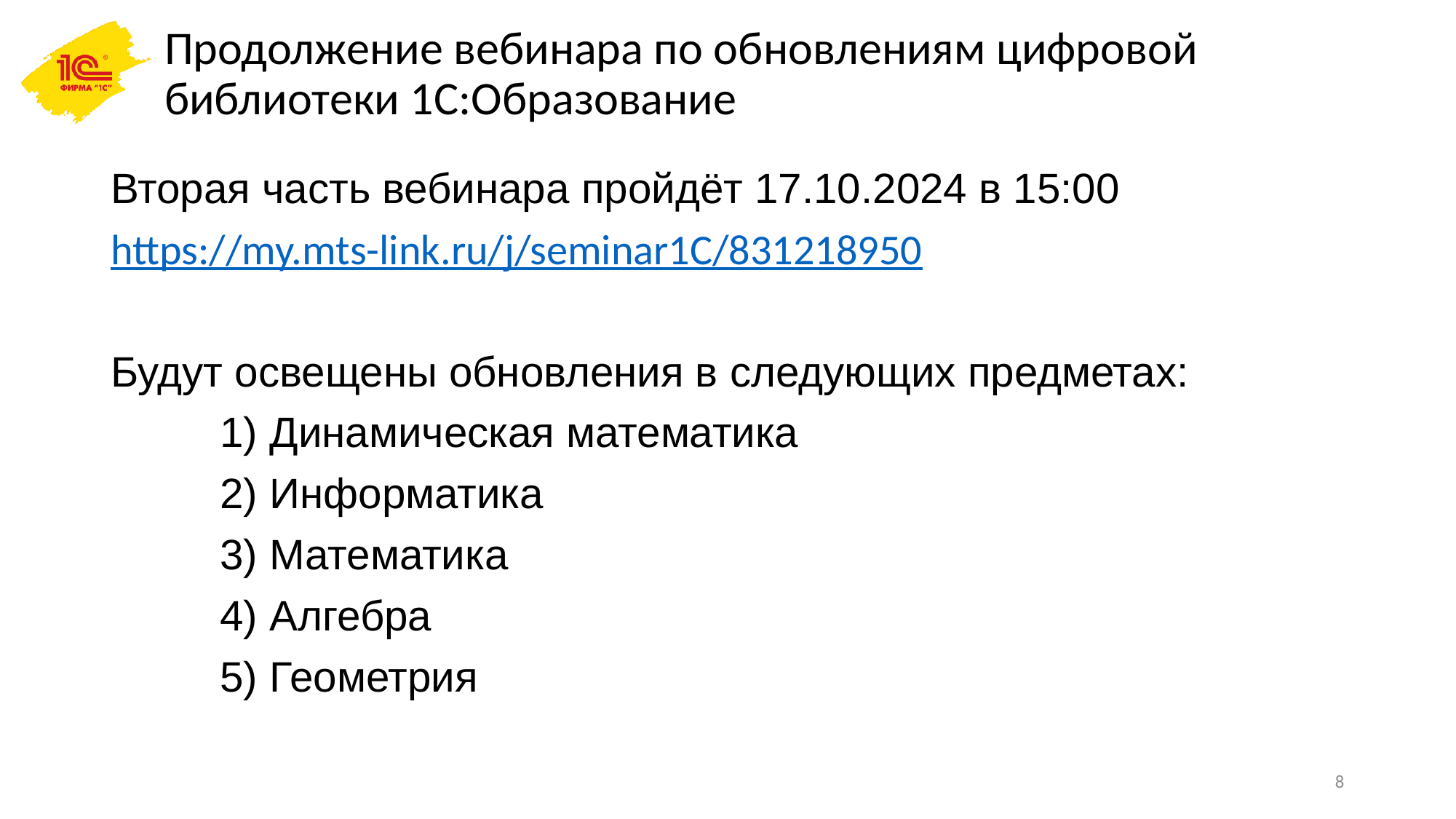

# Продолжение вебинара по обновлениям цифровой библиотеки 1С:Образование
Вторая часть вебинара пройдёт 17.10.2024 в 15:00
https://my.mts-link.ru/j/seminar1C/831218950

Будут освещены обновления в следующих предметах:
	1) Динамическая математика
	2) Информатика
	3) Математика
	4) Алгебра
	5) Геометрия
8